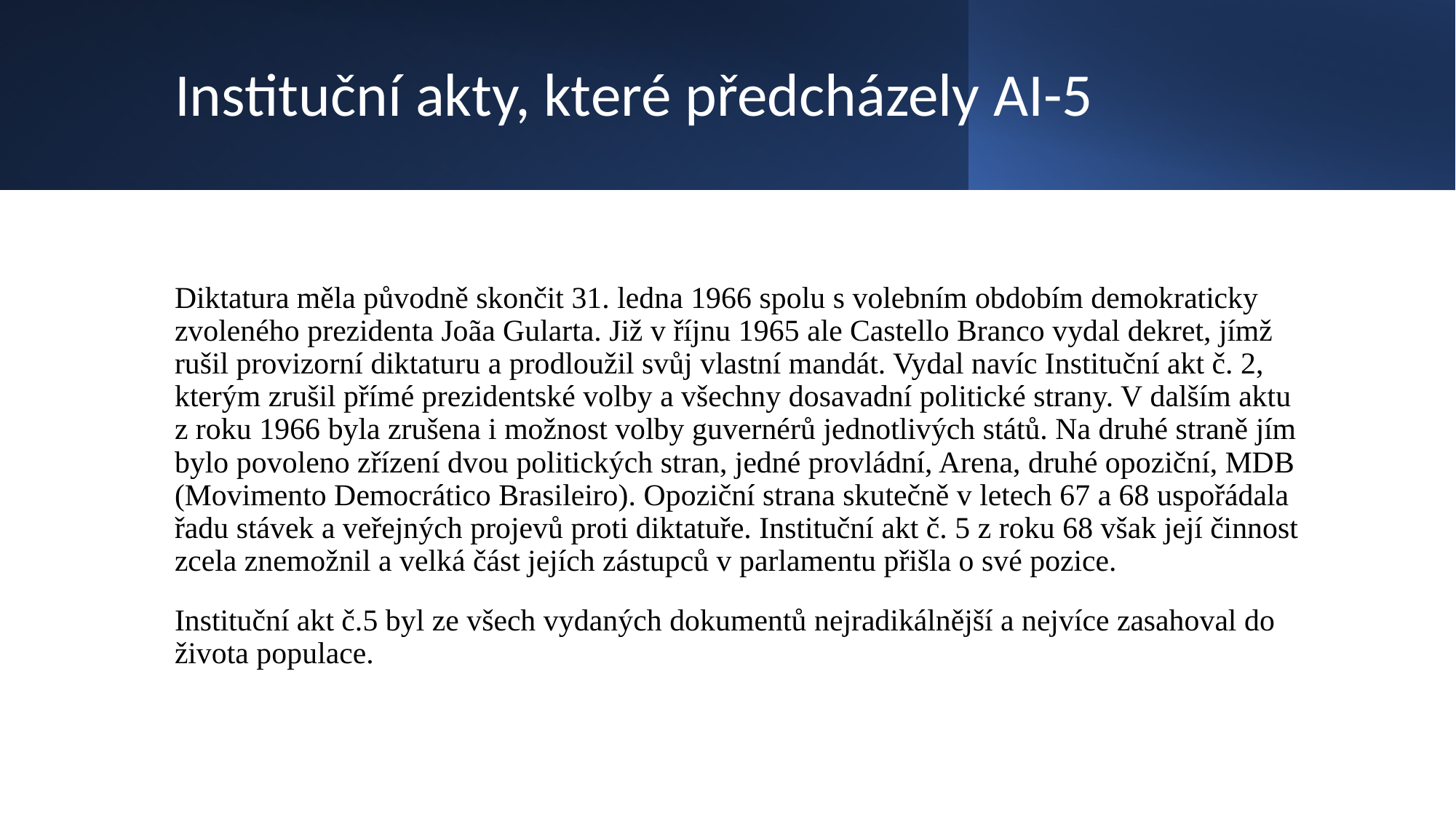

# Instituční akty, které předcházely AI-5
Diktatura měla původně skončit 31. ledna 1966 spolu s volebním obdobím demokraticky zvoleného prezidenta Joãa Gularta. Již v říjnu 1965 ale Castello Branco vydal dekret, jímž rušil provizorní diktaturu a prodloužil svůj vlastní mandát. Vydal navíc Instituční akt č. 2, kterým zrušil přímé prezidentské volby a všechny dosavadní politické strany. V dalším aktu z roku 1966 byla zrušena i možnost volby guvernérů jednotlivých států. Na druhé straně jím bylo povoleno zřízení dvou politických stran, jedné provládní, Arena, druhé opoziční, MDB (Movimento Democrático Brasileiro). Opoziční strana skutečně v letech 67 a 68 uspořádala řadu stávek a veřejných projevů proti diktatuře. Instituční akt č. 5 z roku 68 však její činnost zcela znemožnil a velká část jejích zástupců v parlamentu přišla o své pozice.
Instituční akt č.5 byl ze všech vydaných dokumentů nejradikálnější a nejvíce zasahoval do života populace.